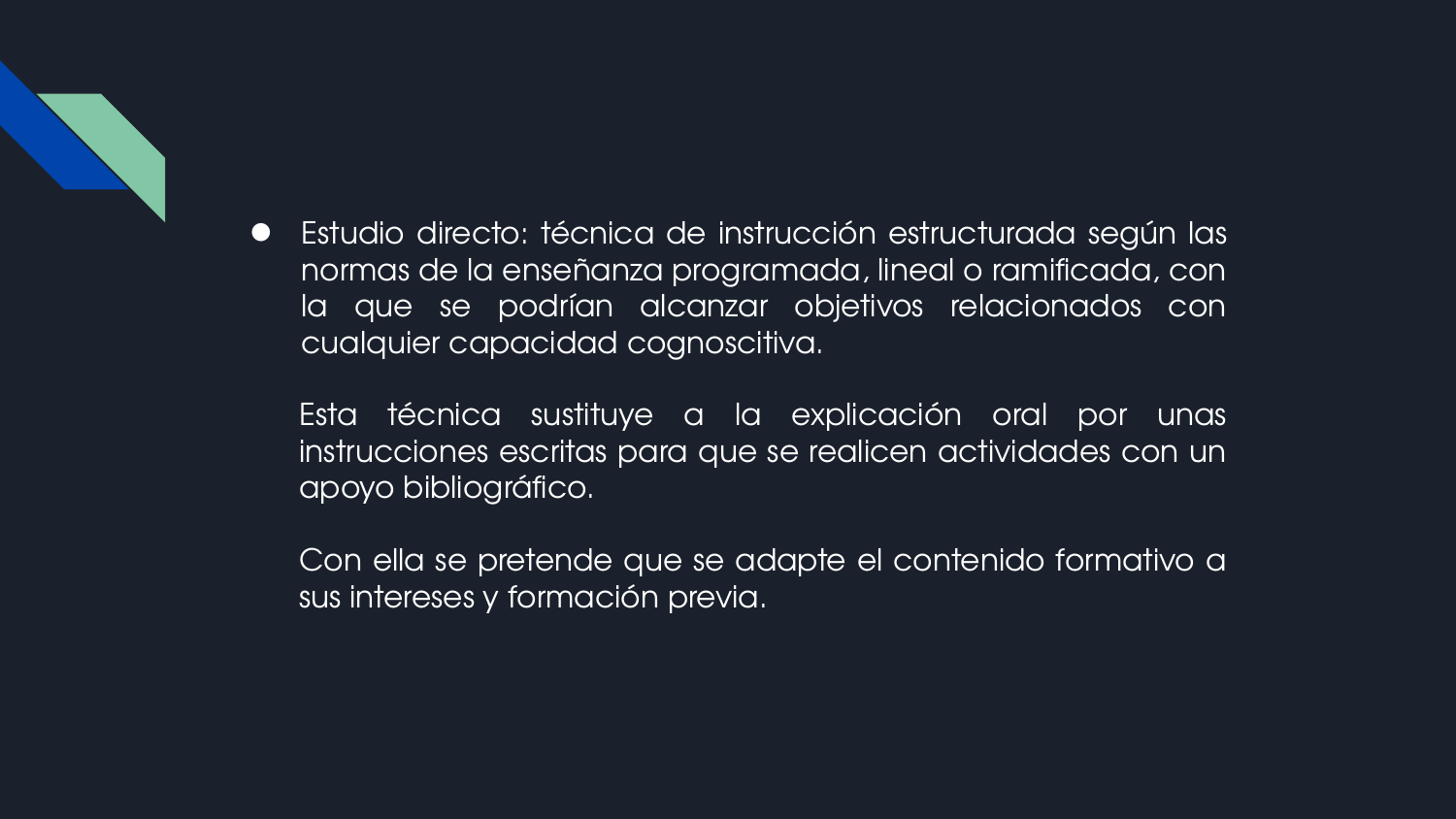

Estudio directo: técnica de instrucción estructurada según las normas de la enseñanza programada, lineal o ramificada, con la que se podrían alcanzar objetivos relacionados con cualquier capacidad cognoscitiva.
Esta técnica sustituye a la explicación oral por unas instrucciones escritas para que se realicen actividades con un apoyo bibliográfico.

Con ella se pretende que se adapte el contenido formativo a sus intereses y formación previa.